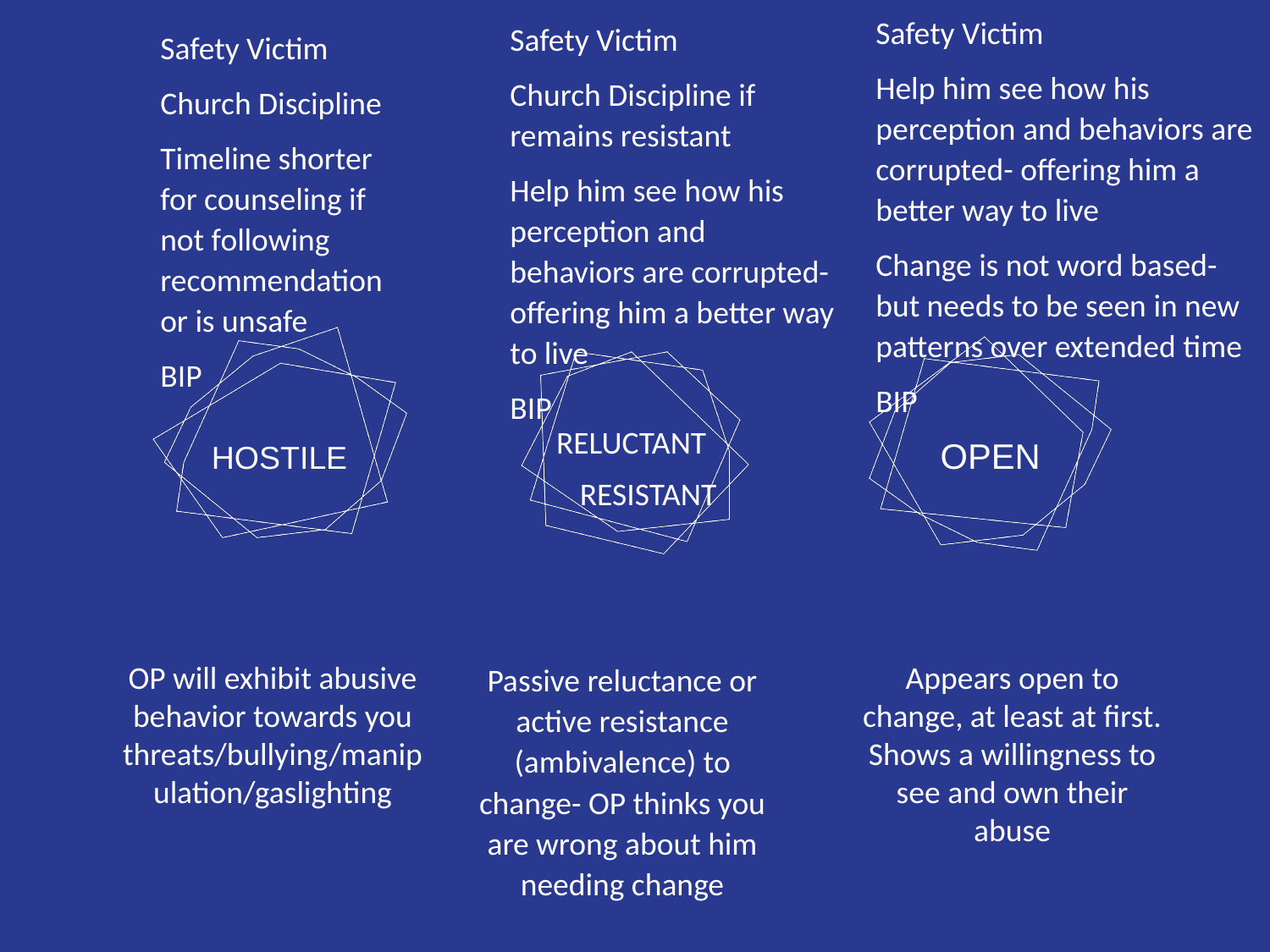

Safety Victim
Help him see how his perception and behaviors are corrupted- offering him a better way to live
Change is not word based- but needs to be seen in new patterns over extended time
BIP
Safety Victim
Church Discipline if remains resistant
Help him see how his perception and behaviors are corrupted- offering him a better way to live
BIP
Safety Victim
Church Discipline
Timeline shorter for counseling if not following recommendation or is unsafe
BIP
OPEN
HOSTILE
RELUCTANT
RESISTANT
OP will exhibit abusive behavior towards you threats/bullying/manipulation/gaslighting
Passive reluctance or active resistance (ambivalence) to change- OP thinks you are wrong about him needing change
Appears open to change, at least at first. Shows a willingness to see and own their abuse